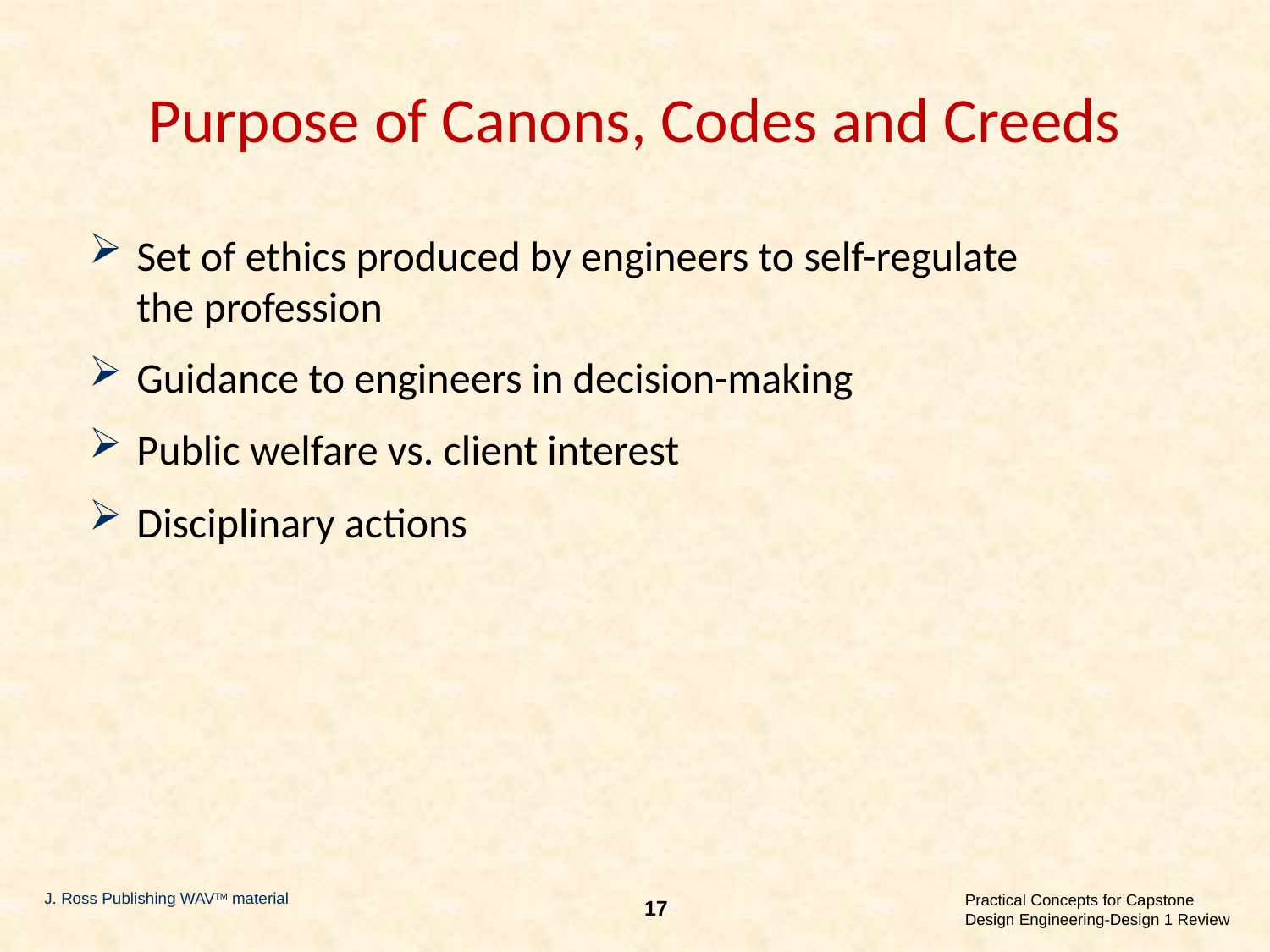

# Purpose of Canons, Codes and Creeds
Set of ethics produced by engineers to self-regulate the profession
Guidance to engineers in decision-making
Public welfare vs. client interest
Disciplinary actions
J. Ross Publishing WAVTM material
17